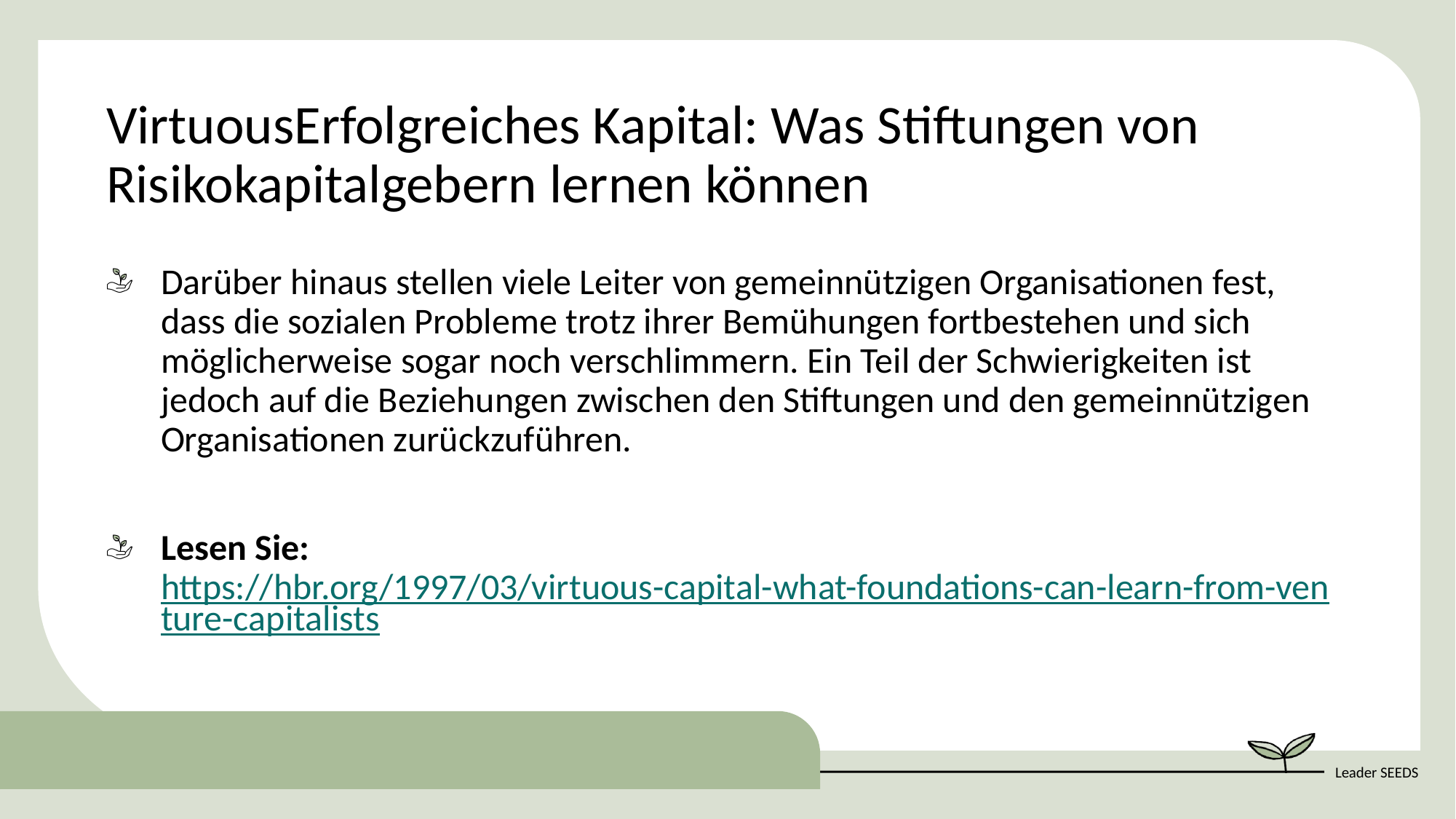

VirtuousErfolgreiches Kapital: Was Stiftungen von Risikokapitalgebern lernen können
Darüber hinaus stellen viele Leiter von gemeinnützigen Organisationen fest, dass die sozialen Probleme trotz ihrer Bemühungen fortbestehen und sich möglicherweise sogar noch verschlimmern. Ein Teil der Schwierigkeiten ist jedoch auf die Beziehungen zwischen den Stiftungen und den gemeinnützigen Organisationen zurückzuführen.

Lesen Sie: https://hbr.org/1997/03/virtuous-capital-what-foundations-can-learn-from-venture-capitalists